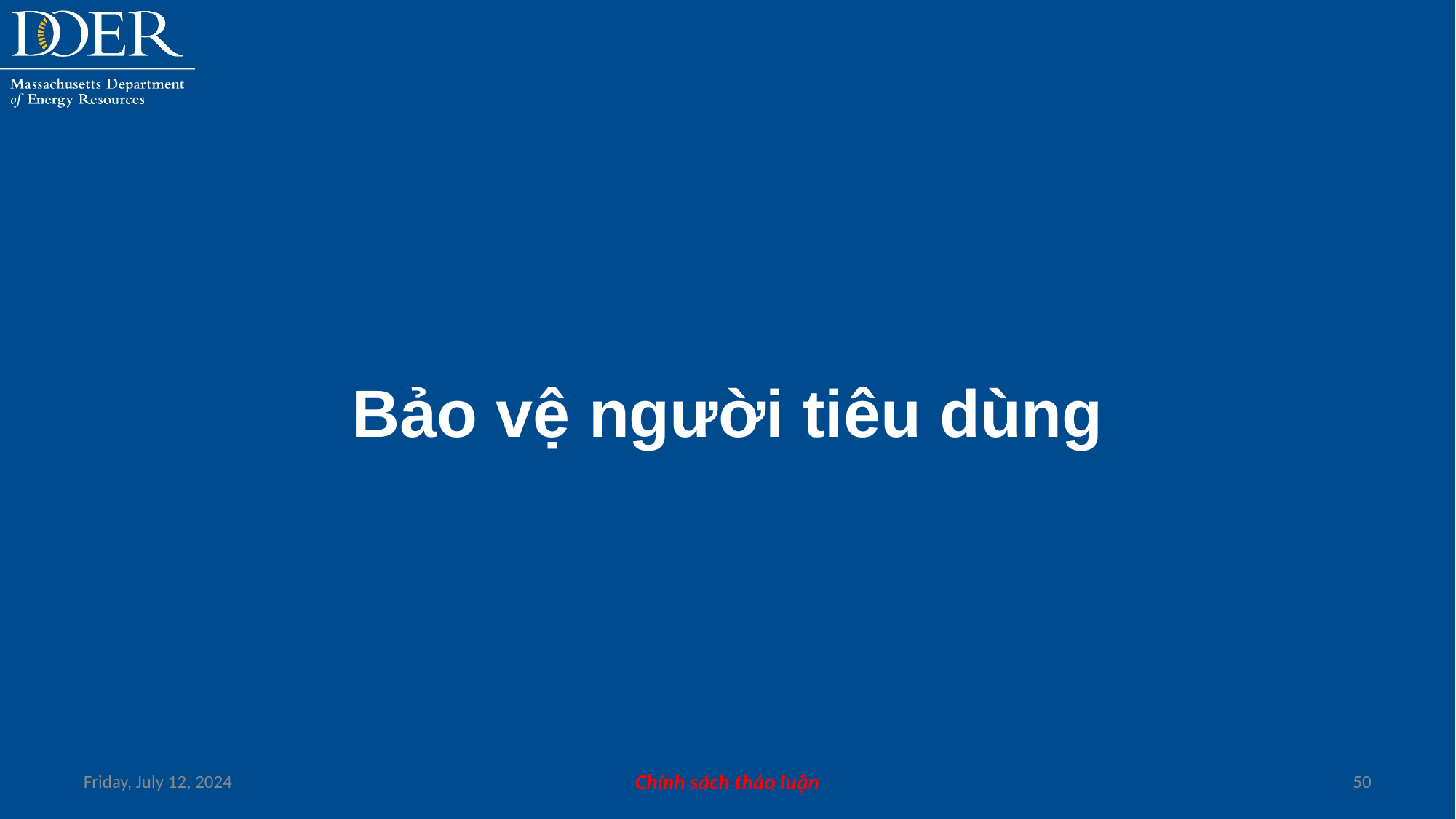

Bảo vệ người tiêu dùng
Friday, July 12, 2024
Chính sách thảo luận
50